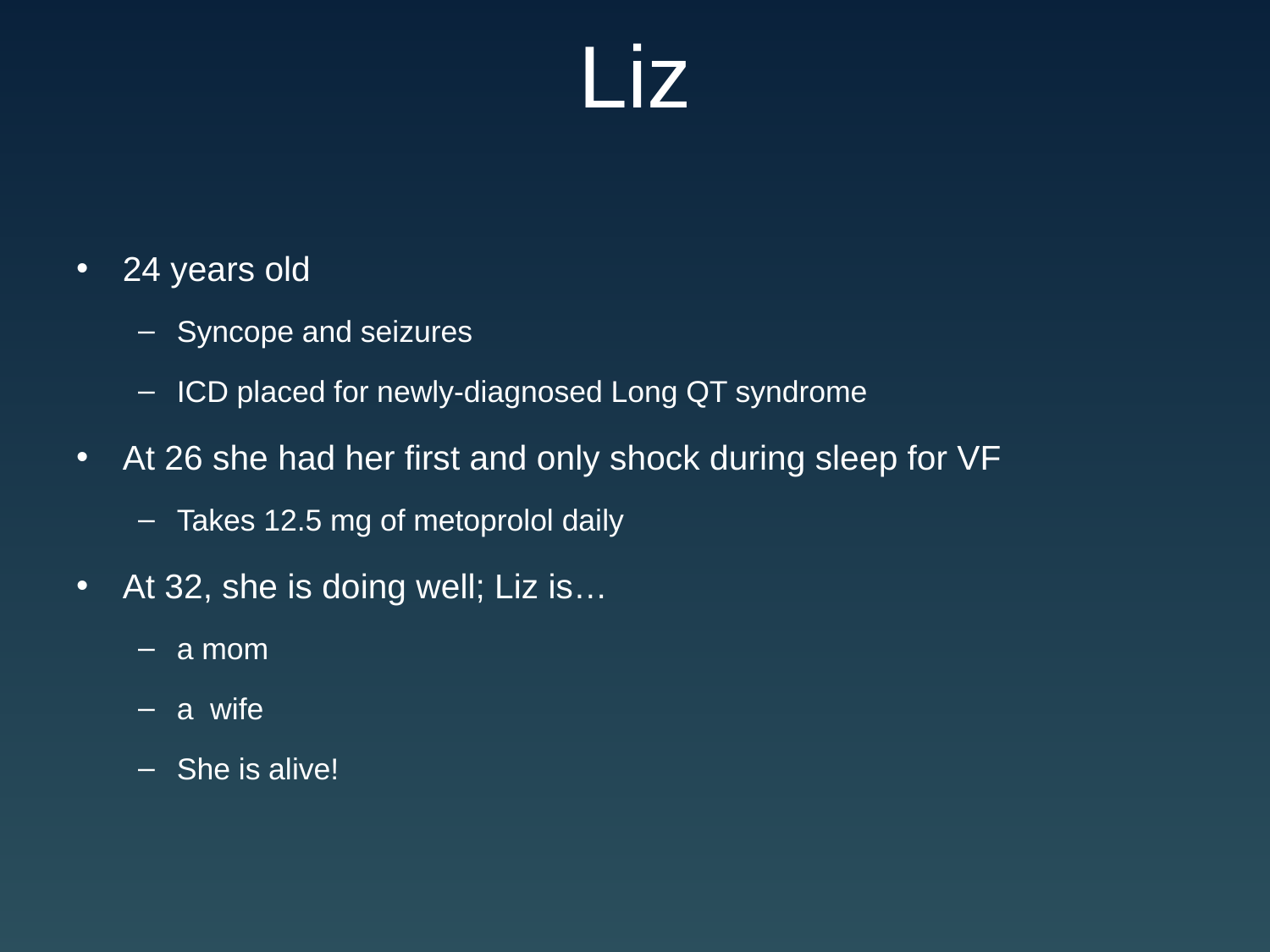

# Liz
24 years old
Syncope and seizures
ICD placed for newly-diagnosed Long QT syndrome
At 26 she had her first and only shock during sleep for VF
Takes 12.5 mg of metoprolol daily
At 32, she is doing well; Liz is…
a mom
a  wife
She is alive!